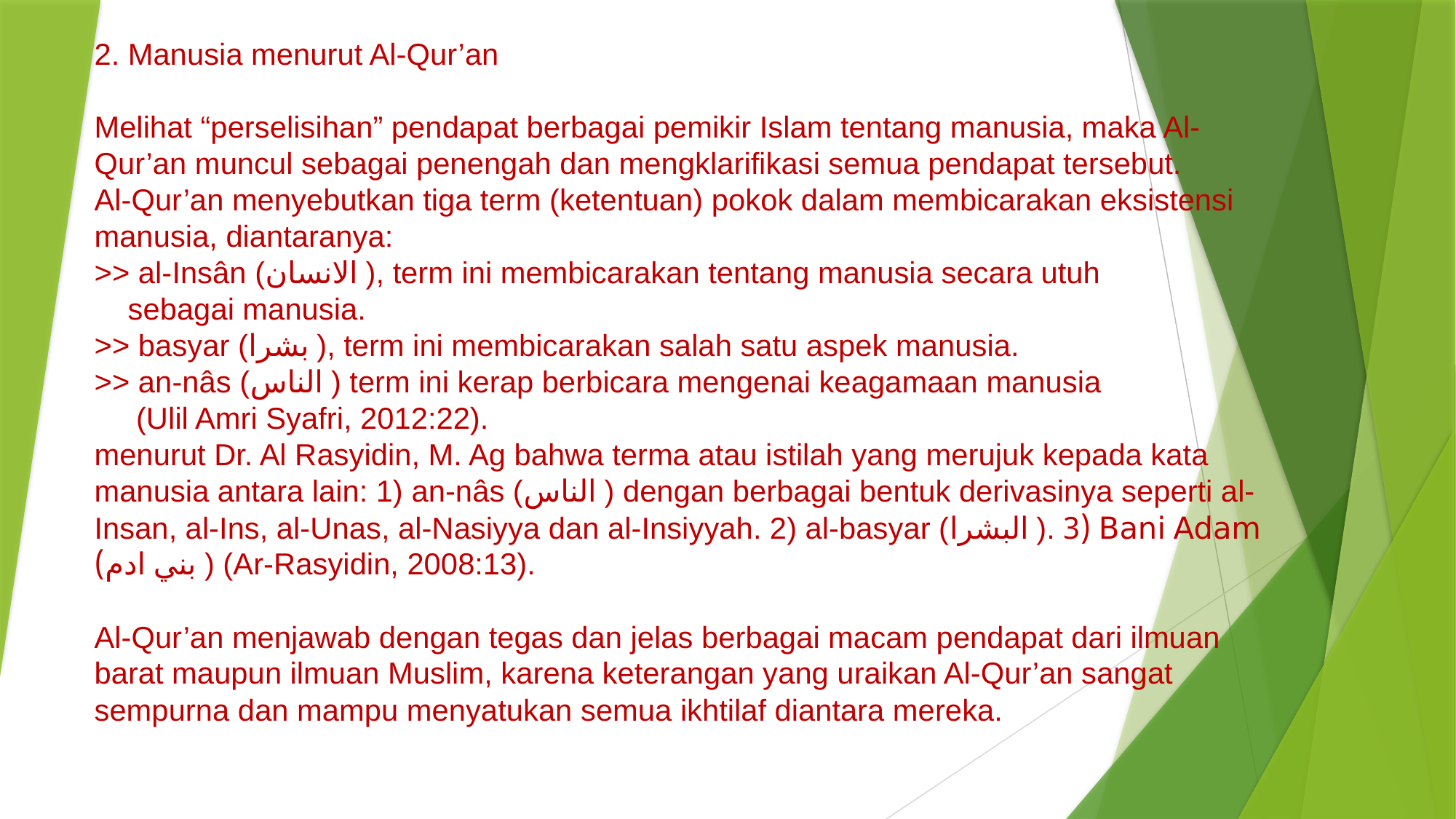

# 2. Manusia menurut Al-Qur’an Melihat “perselisihan” pendapat berbagai pemikir Islam tentang manusia, maka Al-Qur’an muncul sebagai penengah dan mengklarifikasi semua pendapat tersebut. Al-Qur’an menyebutkan tiga term (ketentuan) pokok dalam membicarakan eksistensi manusia, diantaranya: >> al-Insân (الانسان ), term ini membicarakan tentang manusia secara utuh sebagai manusia. >> basyar (بشرا ), term ini membicarakan salah satu aspek manusia. >> an-nâs (الناس ) term ini kerap berbicara mengenai keagamaan manusia (Ulil Amri Syafri, 2012:22). menurut Dr. Al Rasyidin, M. Ag bahwa terma atau istilah yang merujuk kepada kata manusia antara lain: 1) an-nâs (الناس ) dengan berbagai bentuk derivasinya seperti al-Insan, al-Ins, al-Unas, al-Nasiyya dan al-Insiyyah. 2) al-basyar (البشرا ). 3) Bani Adam (بني ادم ) (Ar-Rasyidin, 2008:13). Al-Qur’an menjawab dengan tegas dan jelas berbagai macam pendapat dari ilmuan barat maupun ilmuan Muslim, karena keterangan yang uraikan Al-Qur’an sangat sempurna dan mampu menyatukan semua ikhtilaf diantara mereka.